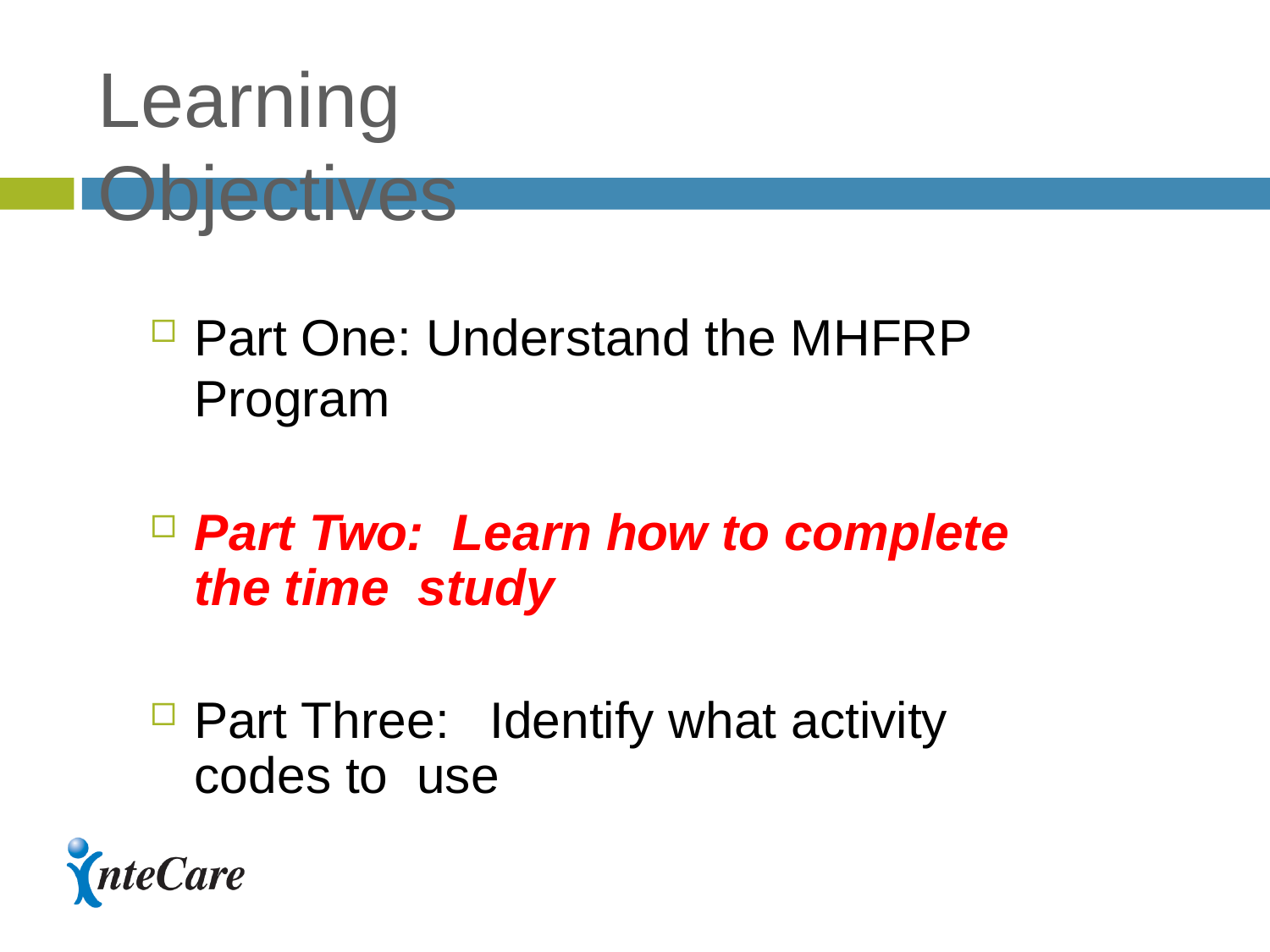

# Learning Objectives
Part One: Understand the MHFRP Program

Part Two:	Learn how to complete the time  study

Part Three:	Identify what activity codes to  use